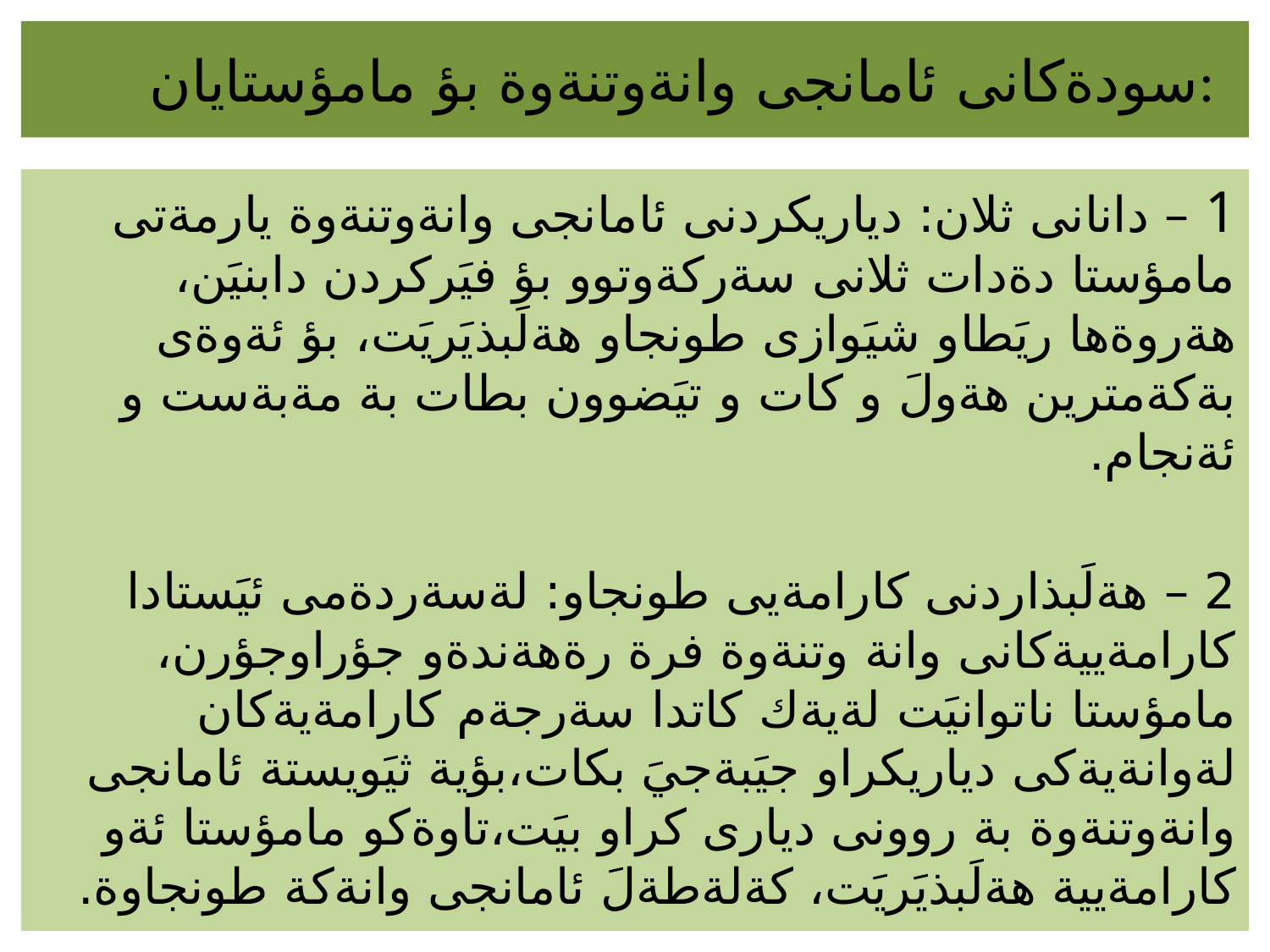

# سودةكانى ئامانجى وانةوتنةوة بؤ مامؤستايان:
1 – دانانى ثلان: دياريكردنى ئامانجى وانةوتنةوة يارمةتى مامؤستا دةدات ثلانى سةركةوتوو بؤ فيَركردن دابنيَن، هةروةها ريَطاو شيَوازى طونجاو هةلَبذيَريَت، بؤ ئةوةى بةكةمترين هةولَ و كات و تيَضوون بطات بة مةبةست و ئةنجام.

2 – هةلَبذاردنى كارامةيى طونجاو: لةسةردةمى ئيَستادا كارامةييةكانى وانة وتنةوة فرة رةهةندةو جؤراوجؤرن، مامؤستا ناتوانيَت لةيةك كاتدا سةرجةم كارامةيةكان لةوانةيةكى دياريكراو جيَبةجيَ بكات،بؤية ثيَويستة ئامانجى وانةوتنةوة بة روونى ديارى كراو بيَت،تاوةكو مامؤستا ئةو كارامةيية هةلَبذيَريَت، كةلةطةلَ ئامانجى وانةكة طونجاوة.